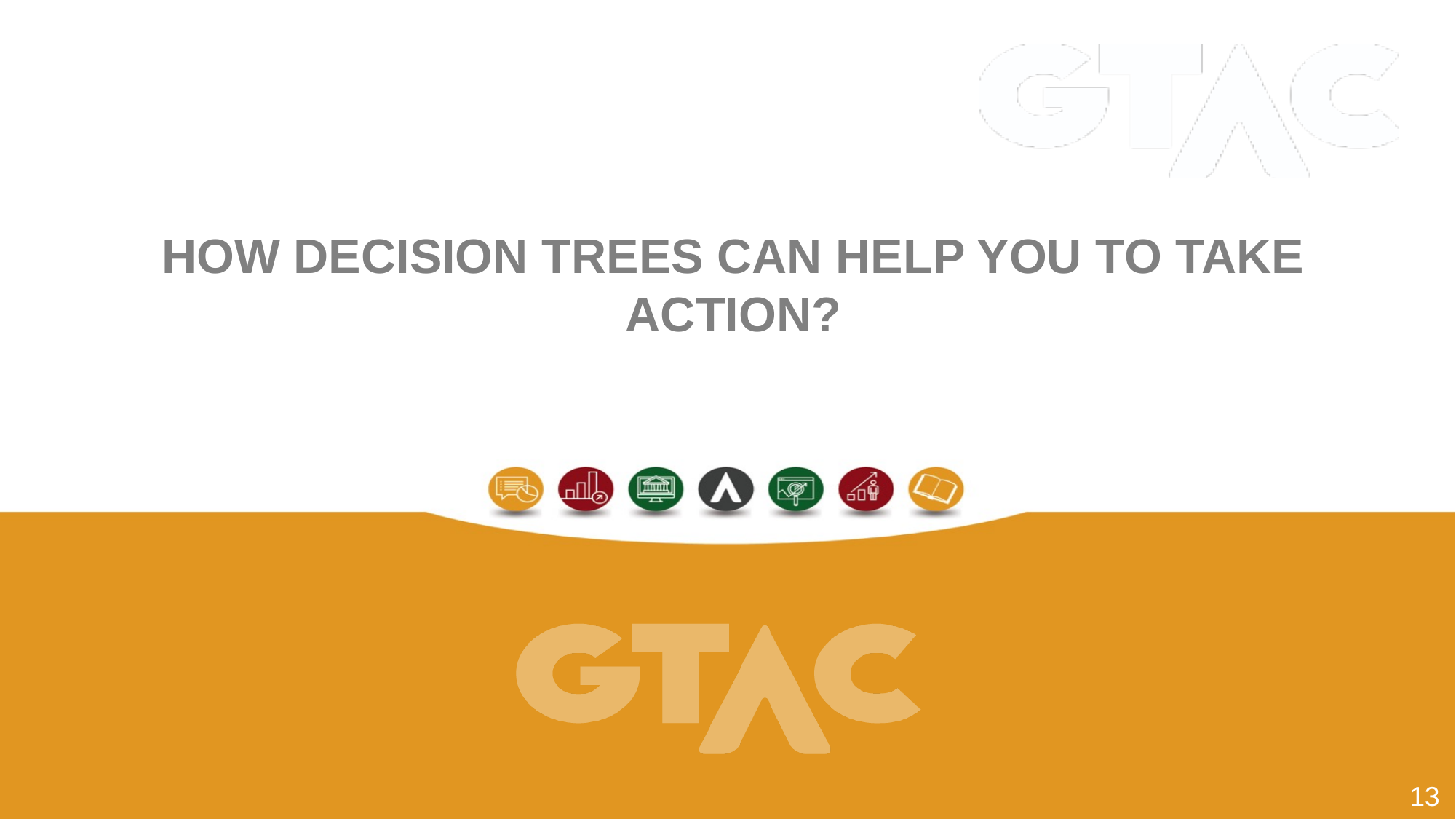

# How decision trees can help you to take action?
13